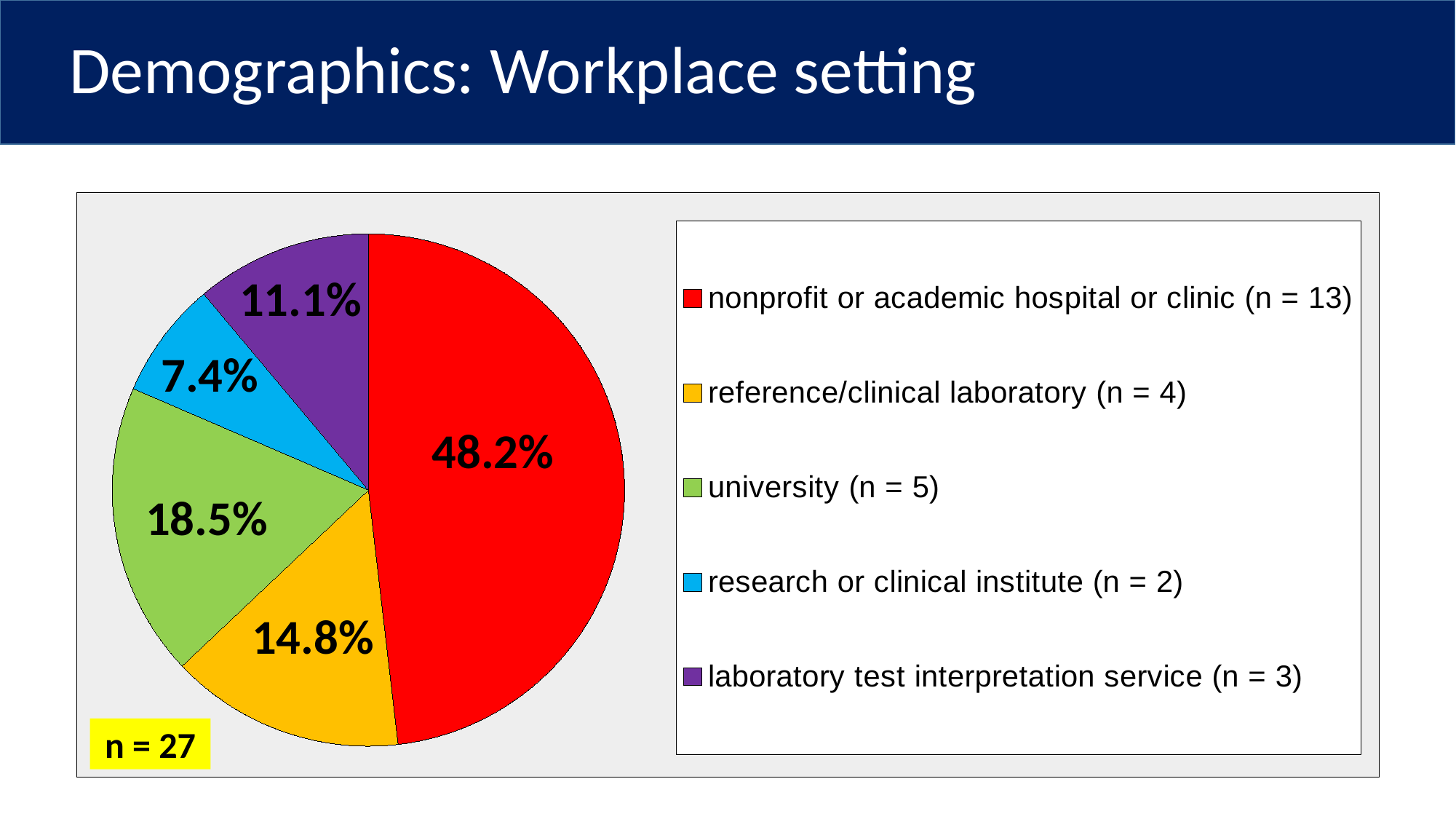

# Demographics: Workplace setting

### Chart

| Category |  |
|---|---|
| for profit hospital or clinic (n = 0) | 0.0 |
| nonprofit or academic hospital or clinic (n = 13) | 0.48100000000000004 |
| reference/clinical laboratory (n = 4) | 0.14800000000000002 |
| educational or research resource (n = 0) | 0.0 |
| university (n = 5) | 0.185 |
| research or clinical institute (n = 2) | 0.07400000000000001 |
| laboratory test interpretation service (n = 3) | 0.111 |
11.1%
7.4%
48.2%
18.5%
14.8%
n = 27